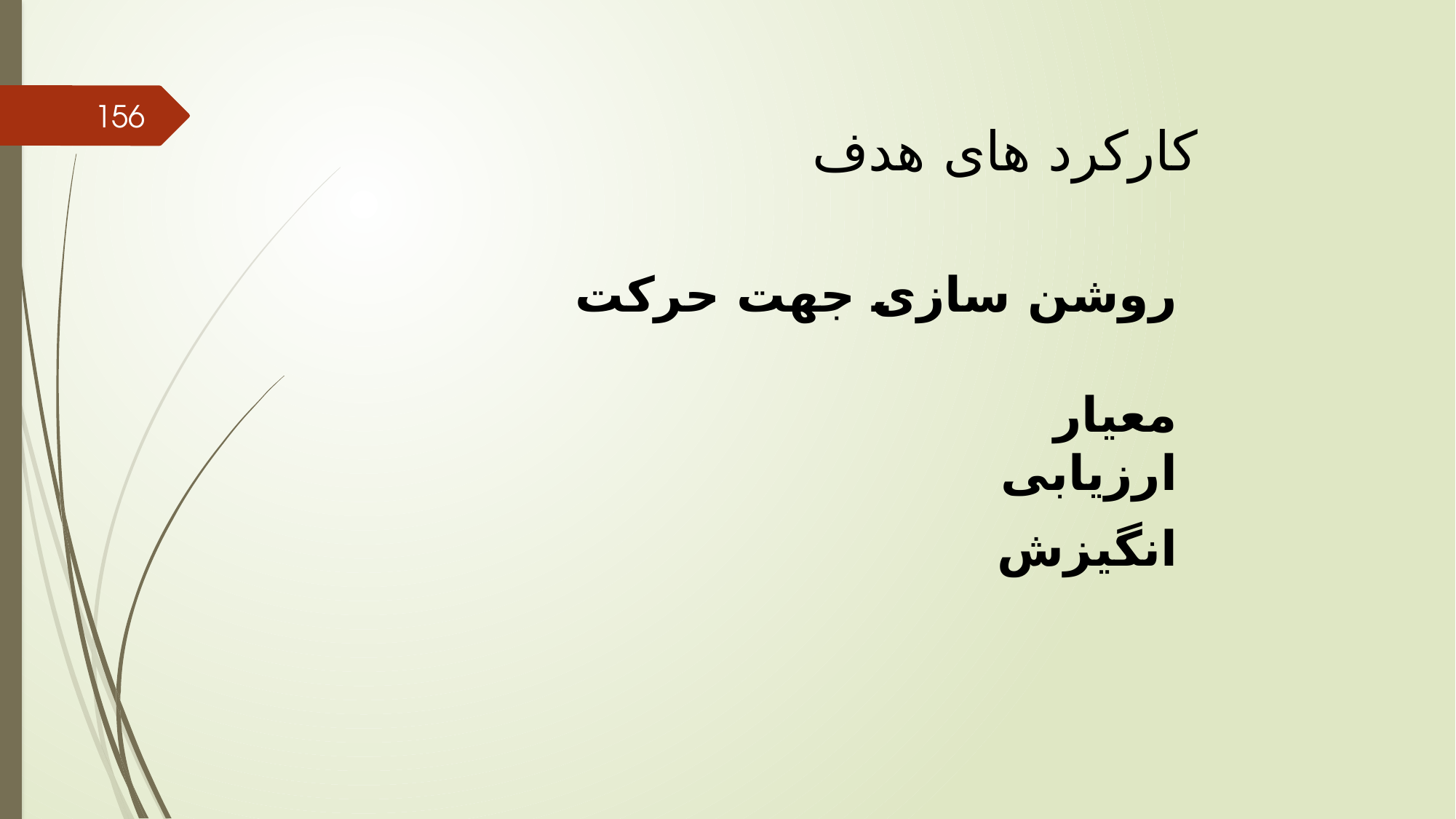

156
کارکرد های هدف
روشن سازی جهت حرکت
معیار ارزیابی
انگیزش